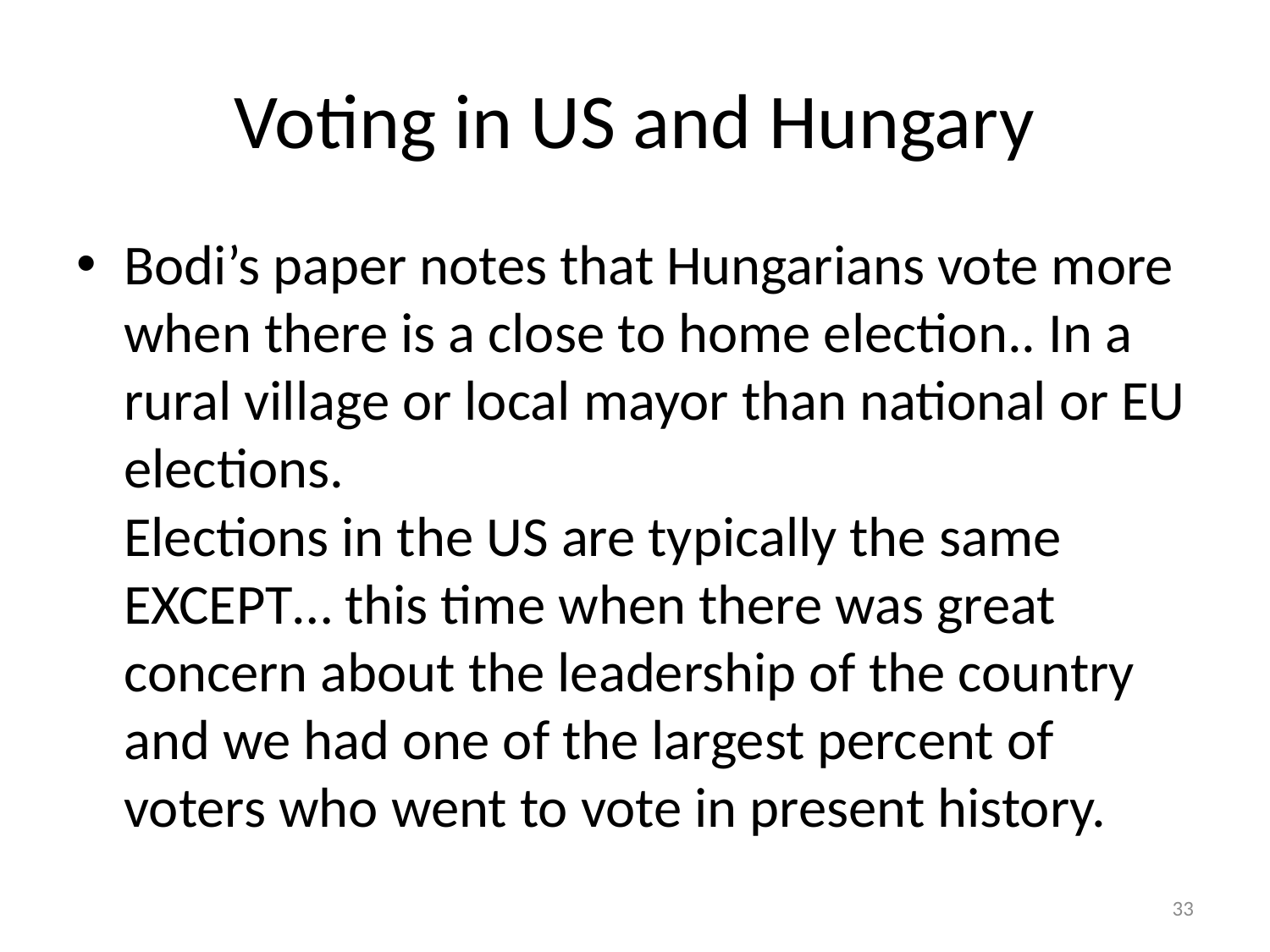

# Voting in US and Hungary
Bodi’s paper notes that Hungarians vote more when there is a close to home election.. In a rural village or local mayor than national or EU elections.
Elections in the US are typically the same EXCEPT… this time when there was great concern about the leadership of the country and we had one of the largest percent of voters who went to vote in present history.
33